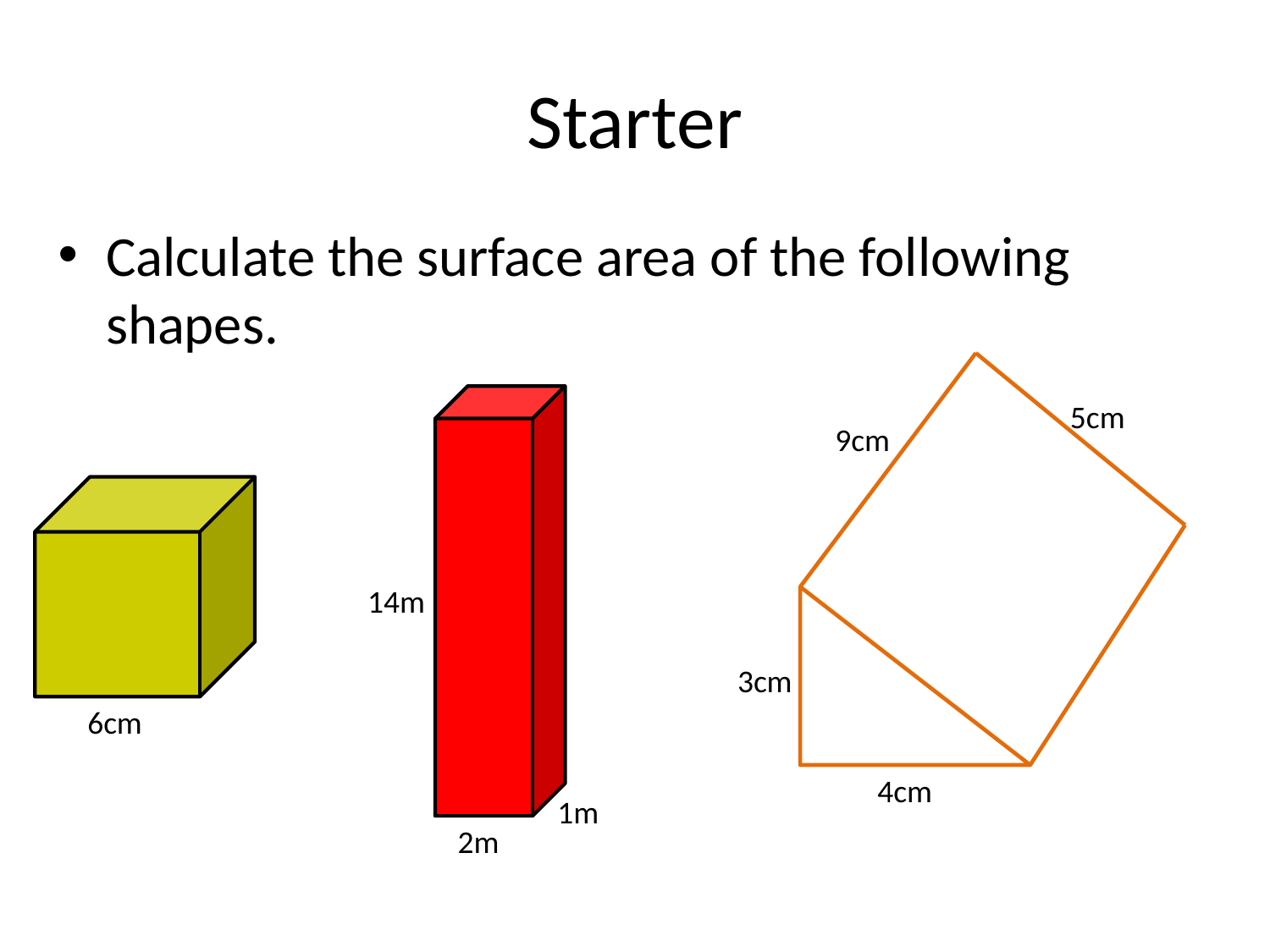

# Starter
Calculate the surface area of the following shapes.

5cm
9cm

14m

3cm
6cm
4cm
1m
2m